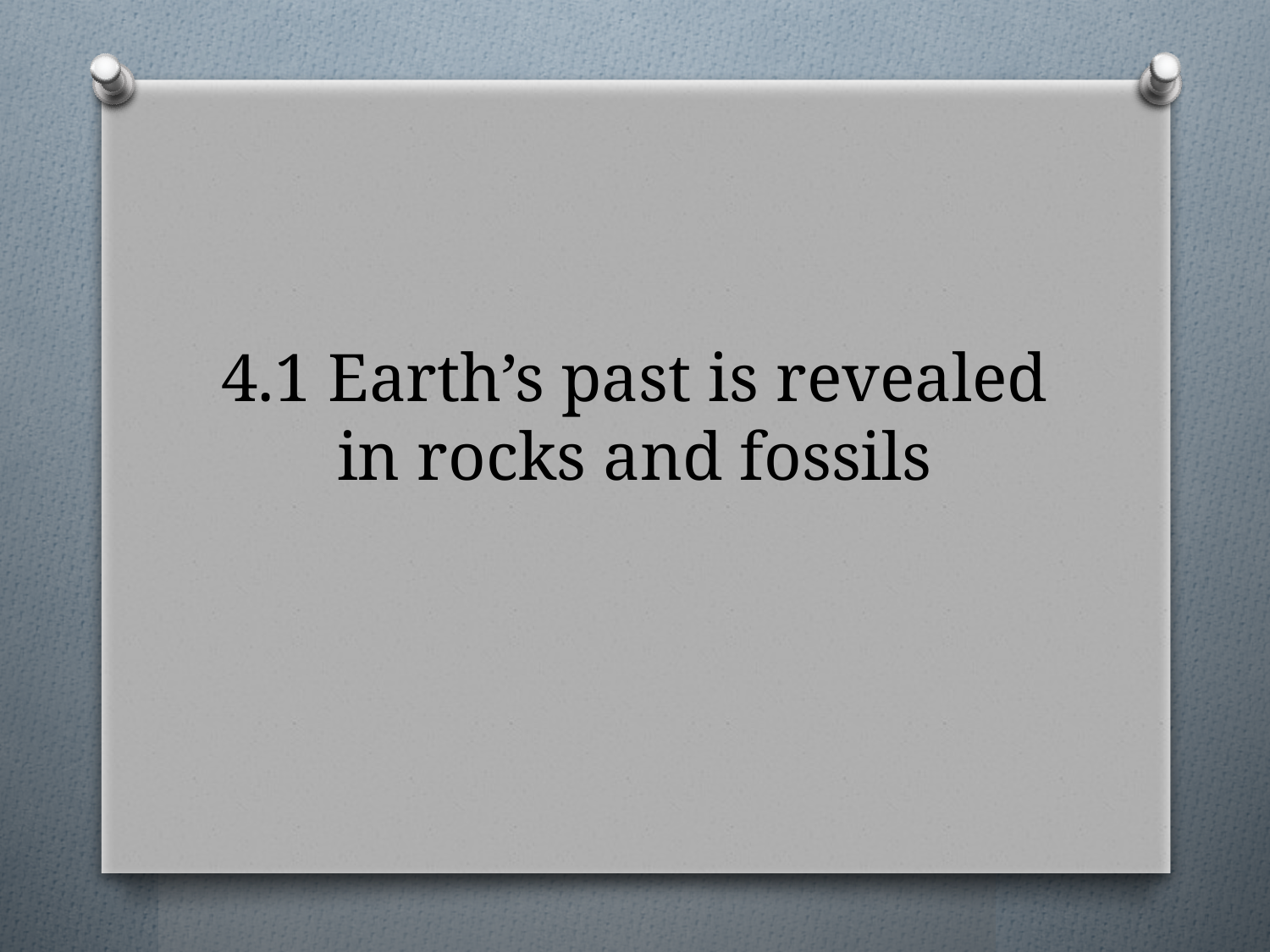

# 4.1 Earth’s past is revealed in rocks and fossils